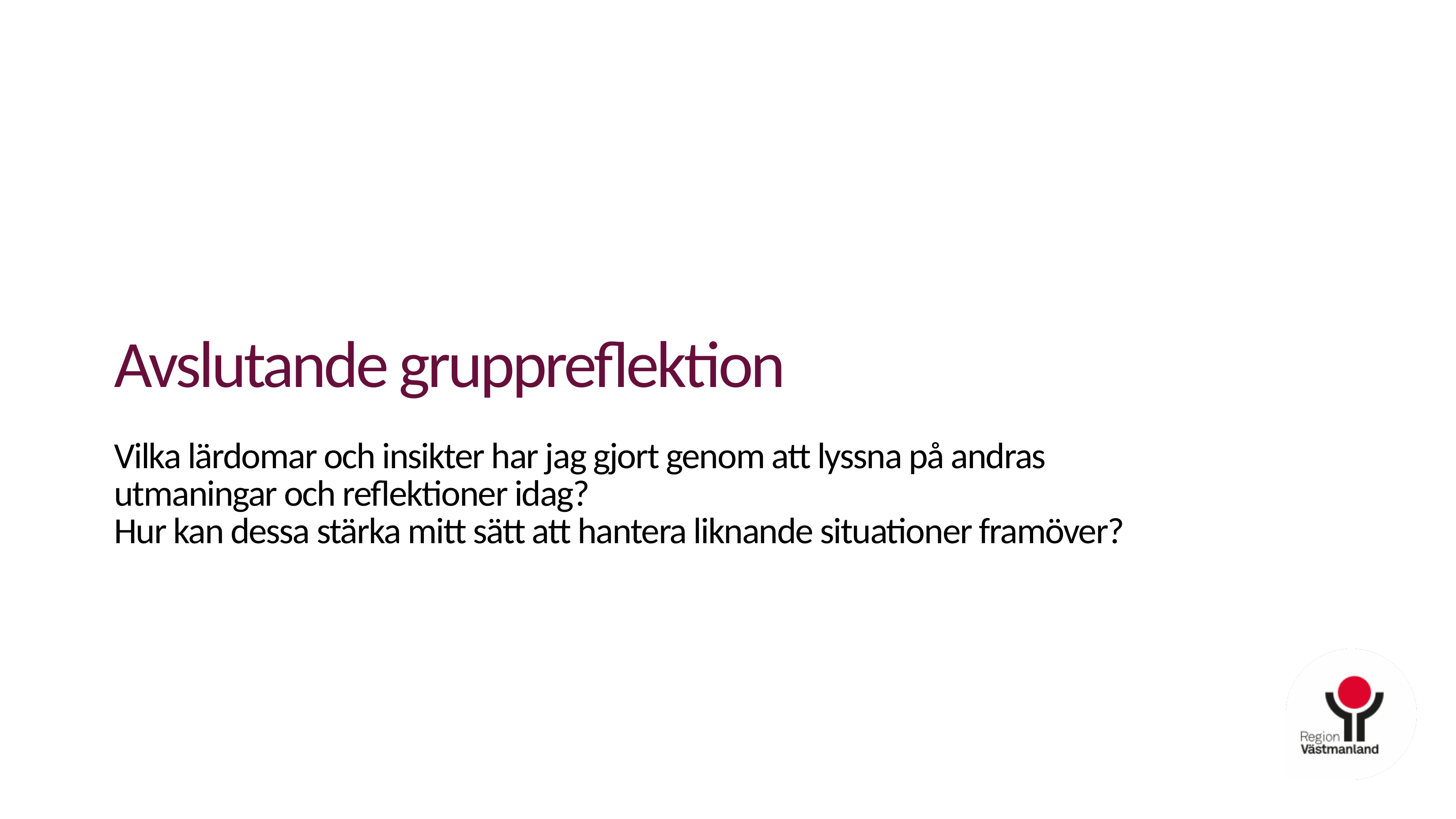

# Avslutande gruppreflektion Vilka lärdomar och insikter har jag gjort genom att lyssna på andras utmaningar och reflektioner idag?  Hur kan dessa stärka mitt sätt att hantera liknande situationer framöver?